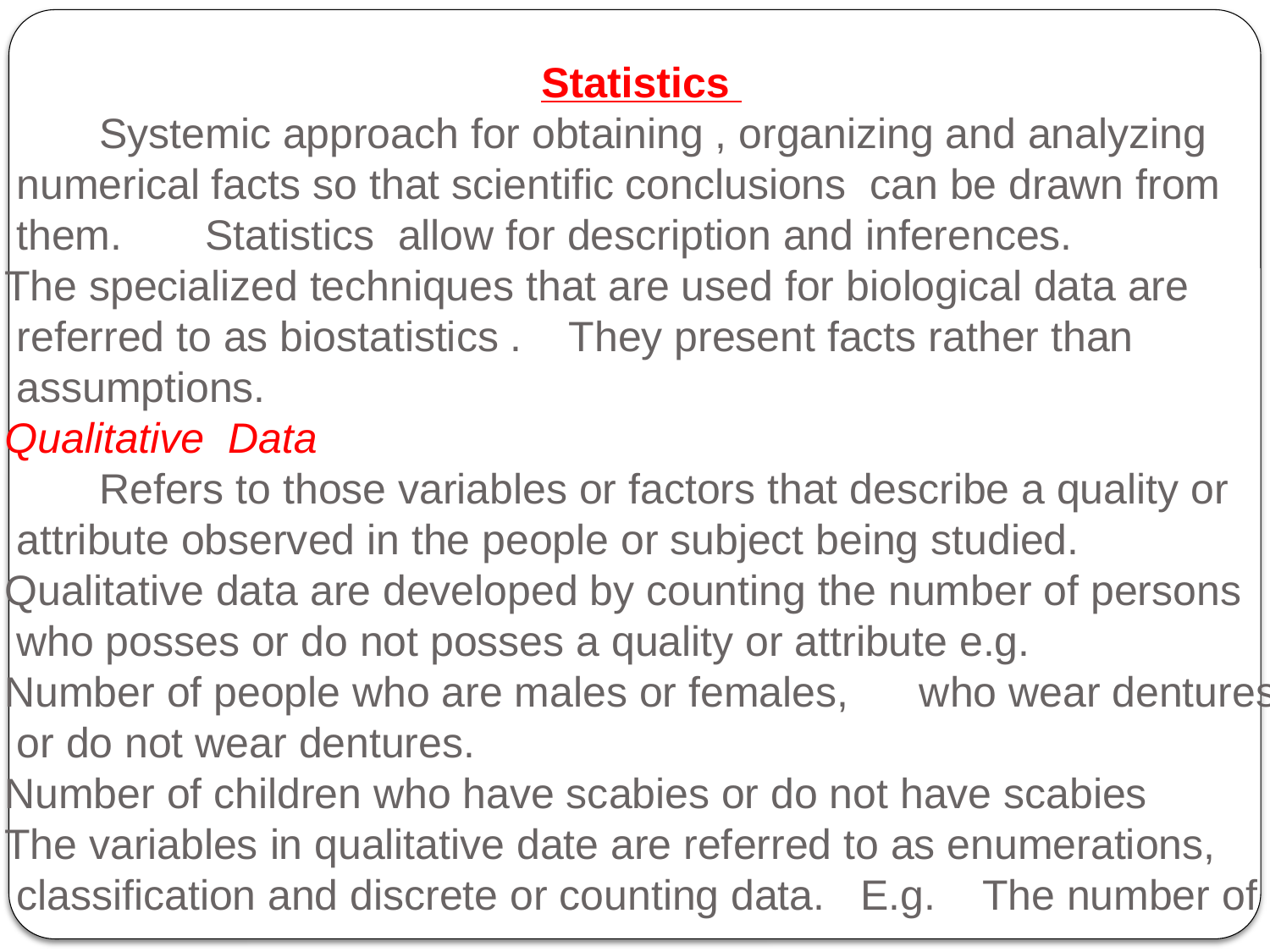

Statistics
        Systemic approach for obtaining , organizing and analyzing
 numerical facts so that scientific conclusions  can be drawn from
 them.       Statistics  allow for description and inferences.
The specialized techniques that are used for biological data are
 referred to as biostatistics .    They present facts rather than
 assumptions.
Qualitative  Data
        Refers to those variables or factors that describe a quality or
 attribute observed in the people or subject being studied.
Qualitative data are developed by counting the number of persons
 who posses or do not posses a quality or attribute e.g.
Number of people who are males or females,      who wear dentures
 or do not wear dentures.
Number of children who have scabies or do not have scabies
The variables in qualitative date are referred to as enumerations,
 classification and discrete or counting data.   E.g.    The number of